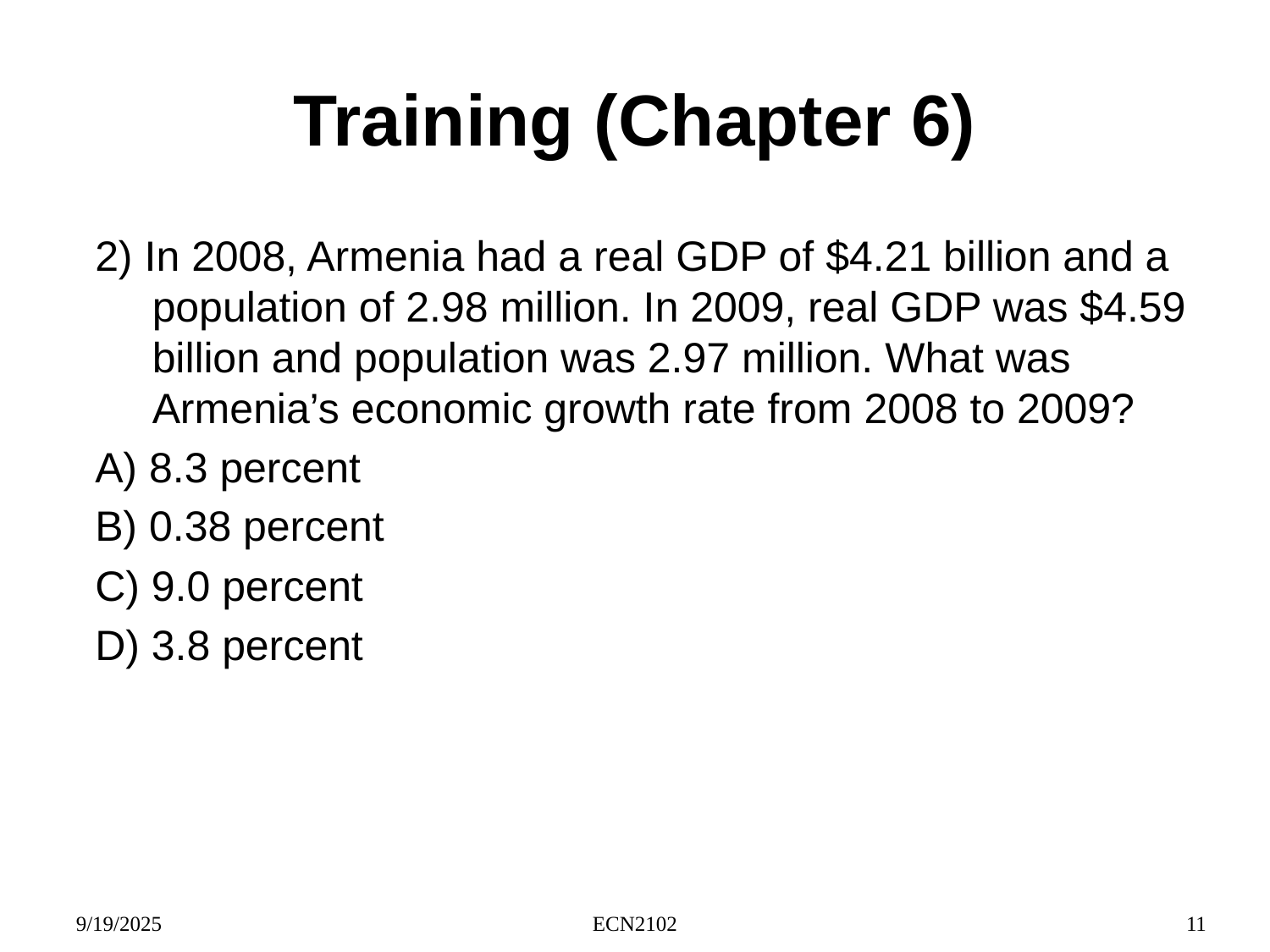

# Training (Chapter 6)
2) In 2008, Armenia had a real GDP of $4.21 billion and a population of 2.98 million. In 2009, real GDP was $4.59 billion and population was 2.97 million. What was Armenia’s economic growth rate from 2008 to 2009?
A) 8.3 percent
B) 0.38 percent
C) 9.0 percent
D) 3.8 percent

9/19/2025
ECN2102
11